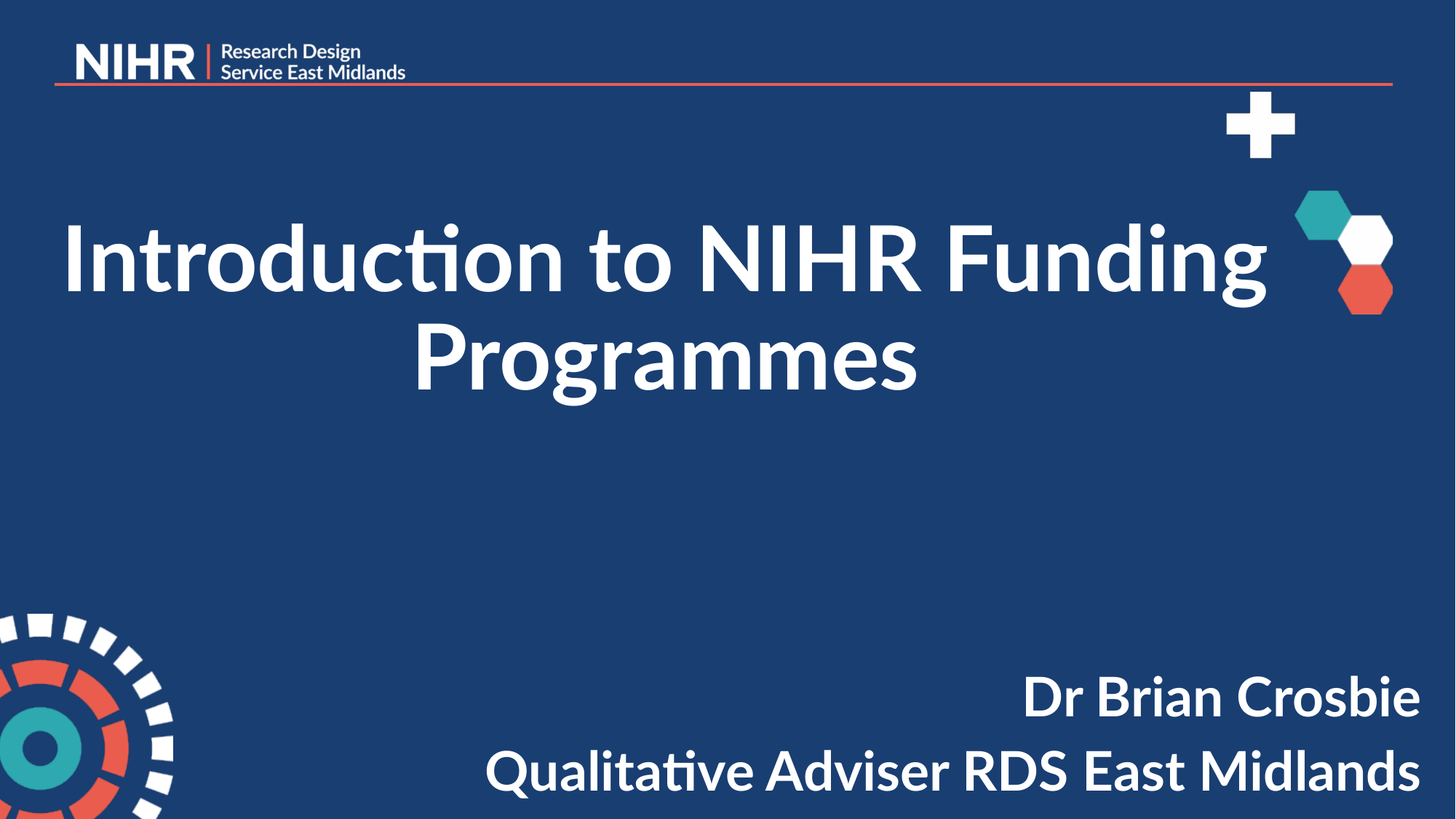

Introduction to NIHR Funding Programmes
Dr Brian Crosbie
Qualitative Adviser RDS East Midlands